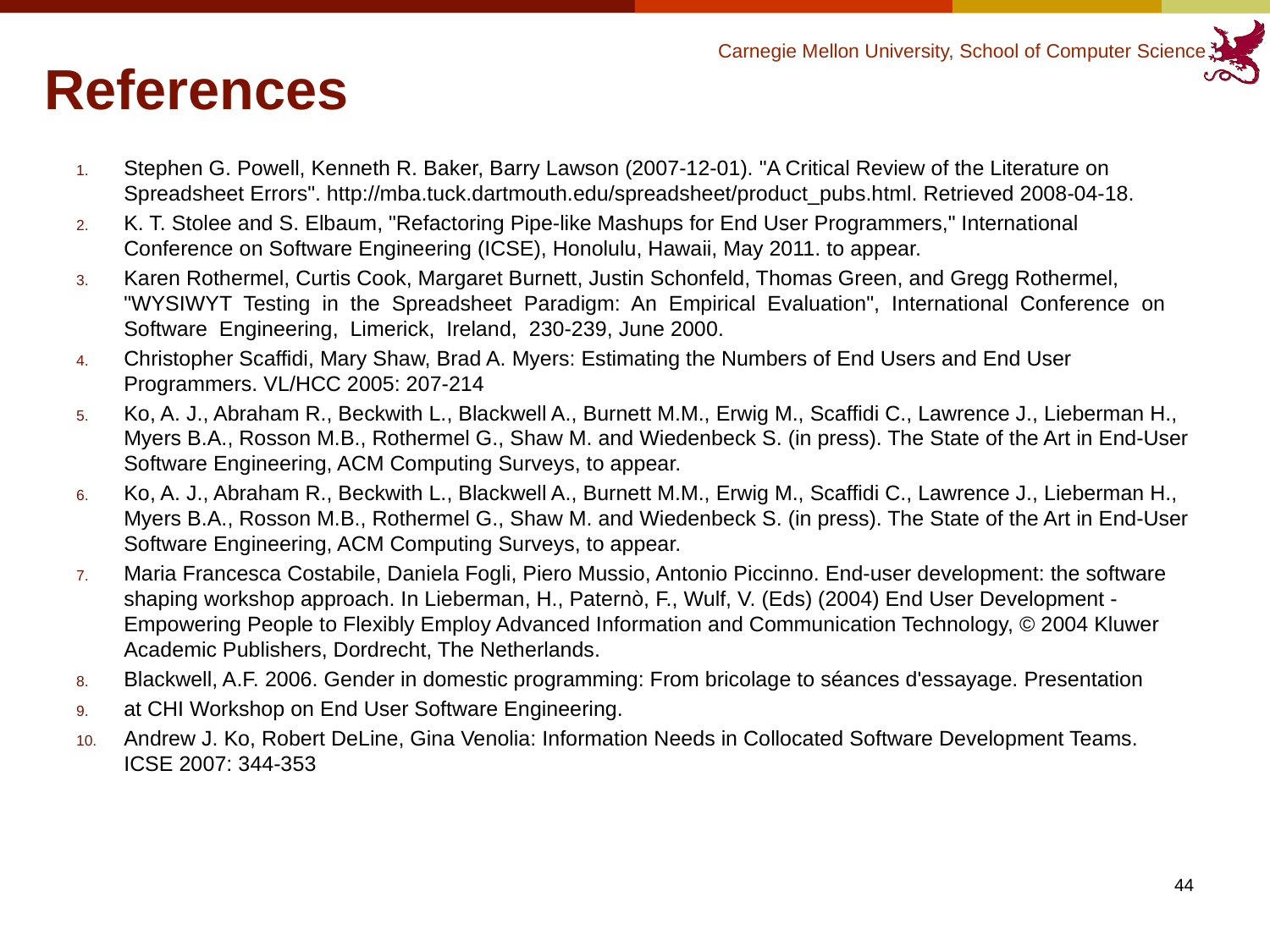

# References
Stephen G. Powell, Kenneth R. Baker, Barry Lawson (2007-12-01). "A Critical Review of the Literature on Spreadsheet Errors". http://mba.tuck.dartmouth.edu/spreadsheet/product_pubs.html. Retrieved 2008-04-18.
K. T. Stolee and S. Elbaum, "Refactoring Pipe-like Mashups for End User Programmers," International Conference on Software Engineering (ICSE), Honolulu, Hawaii, May 2011. to appear.
Karen Rothermel, Curtis Cook, Margaret Burnett, Justin Schonfeld, Thomas Green, and Gregg Rothermel, "WYSIWYT  Testing  in  the  Spreadsheet  Paradigm:  An  Empirical  Evaluation",  International  Conference  on  Software  Engineering,  Limerick,  Ireland,  230-239, June 2000.
Christopher Scaffidi, Mary Shaw, Brad A. Myers: Estimating the Numbers of End Users and End User Programmers. VL/HCC 2005: 207-214
Ko, A. J., Abraham R., Beckwith L., Blackwell A., Burnett M.M., Erwig M., Scaffidi C., Lawrence J., Lieberman H., Myers B.A., Rosson M.B., Rothermel G., Shaw M. and Wiedenbeck S. (in press). The State of the Art in End-User Software Engineering, ACM Computing Surveys, to appear.
Ko, A. J., Abraham R., Beckwith L., Blackwell A., Burnett M.M., Erwig M., Scaffidi C., Lawrence J., Lieberman H., Myers B.A., Rosson M.B., Rothermel G., Shaw M. and Wiedenbeck S. (in press). The State of the Art in End-User Software Engineering, ACM Computing Surveys, to appear.
Maria Francesca Costabile, Daniela Fogli, Piero Mussio, Antonio Piccinno. End-user development: the software shaping workshop approach. In Lieberman, H., Paternò, F., Wulf, V. (Eds) (2004) End User Development - Empowering People to Flexibly Employ Advanced Information and Communication Technology, © 2004 Kluwer Academic Publishers, Dordrecht, The Netherlands.
Blackwell, A.F. 2006. Gender in domestic programming: From bricolage to séances d'essayage. Presentation
at CHI Workshop on End User Software Engineering.
Andrew J. Ko, Robert DeLine, Gina Venolia: Information Needs in Collocated Software Development Teams. ICSE 2007: 344-353

44